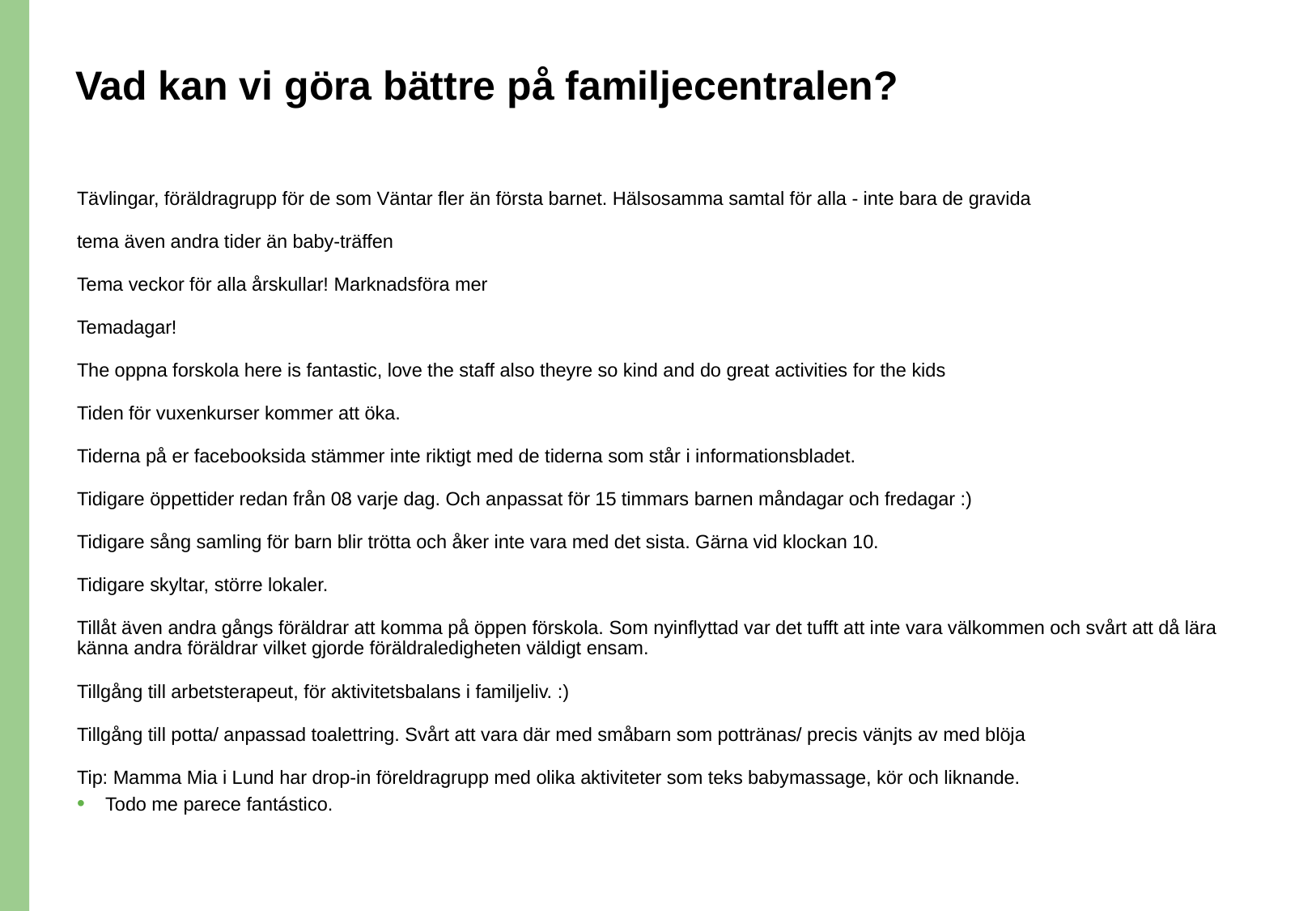

# Vad kan vi göra bättre på familjecentralen?
Tävlingar, föräldragrupp för de som Väntar fler än första barnet. Hälsosamma samtal för alla - inte bara de gravida
tema även andra tider än baby-träffen
Tema veckor för alla årskullar! Marknadsföra mer
Temadagar!
The oppna forskola here is fantastic, love the staff also theyre so kind and do great activities for the kids
Tiden för vuxenkurser kommer att öka.
Tiderna på er facebooksida stämmer inte riktigt med de tiderna som står i informationsbladet.
Tidigare öppettider redan från 08 varje dag. Och anpassat för 15 timmars barnen måndagar och fredagar :)
Tidigare sång samling för barn blir trötta och åker inte vara med det sista. Gärna vid klockan 10.
Tidigare skyltar, större lokaler.
Tillåt även andra gångs föräldrar att komma på öppen förskola. Som nyinflyttad var det tufft att inte vara välkommen och svårt att då lära känna andra föräldrar vilket gjorde föräldraledigheten väldigt ensam.
Tillgång till arbetsterapeut, för aktivitetsbalans i familjeliv. :)
Tillgång till potta/ anpassad toalettring. Svårt att vara där med småbarn som pottränas/ precis vänjts av med blöja
Tip: Mamma Mia i Lund har drop-in föreldragrupp med olika aktiviteter som teks babymassage, kör och liknande.
Todo me parece fantástico.